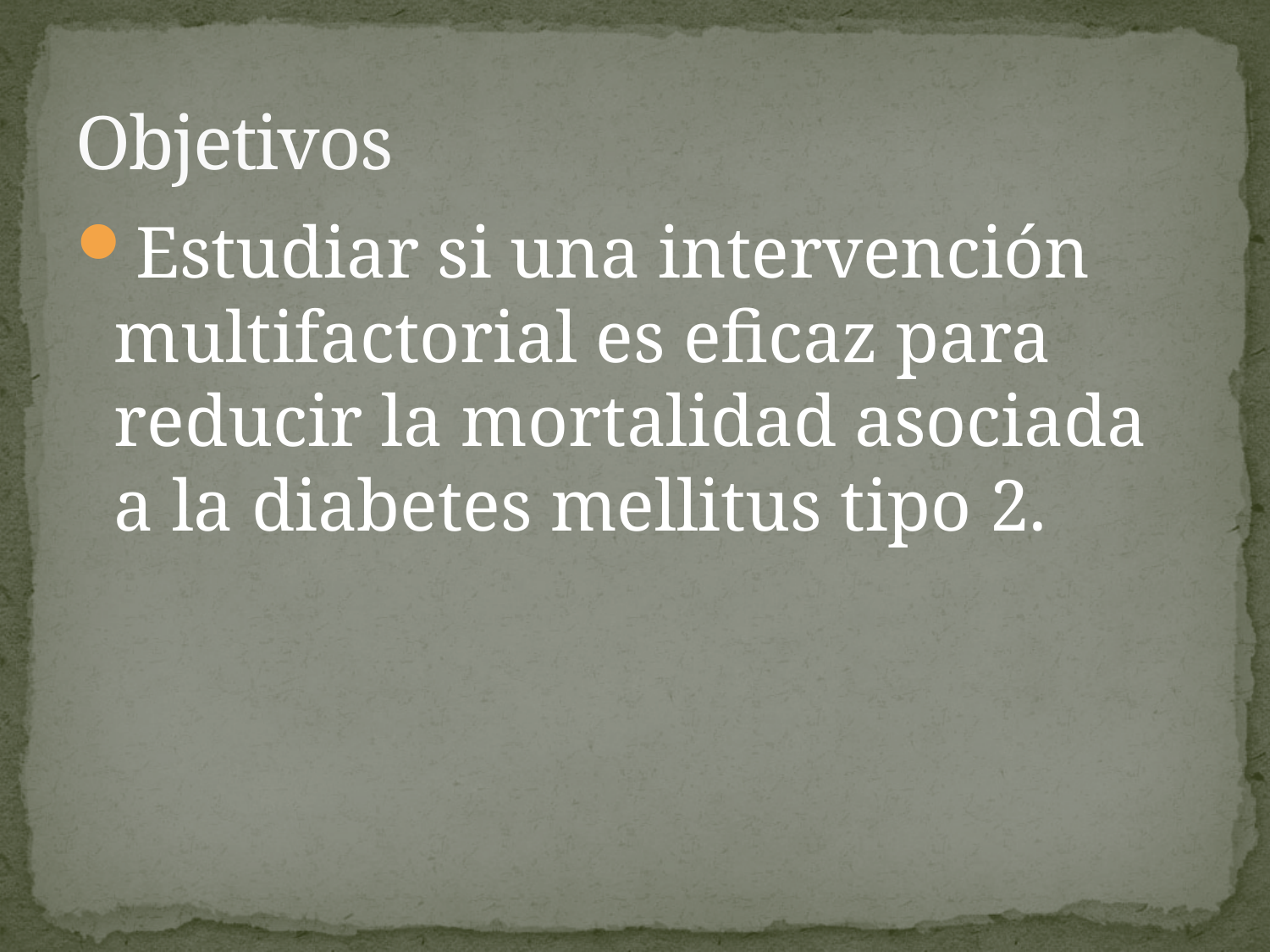

# Objetivos
Estudiar si una intervención multifactorial es eficaz para reducir la mortalidad asociada a la diabetes mellitus tipo 2.